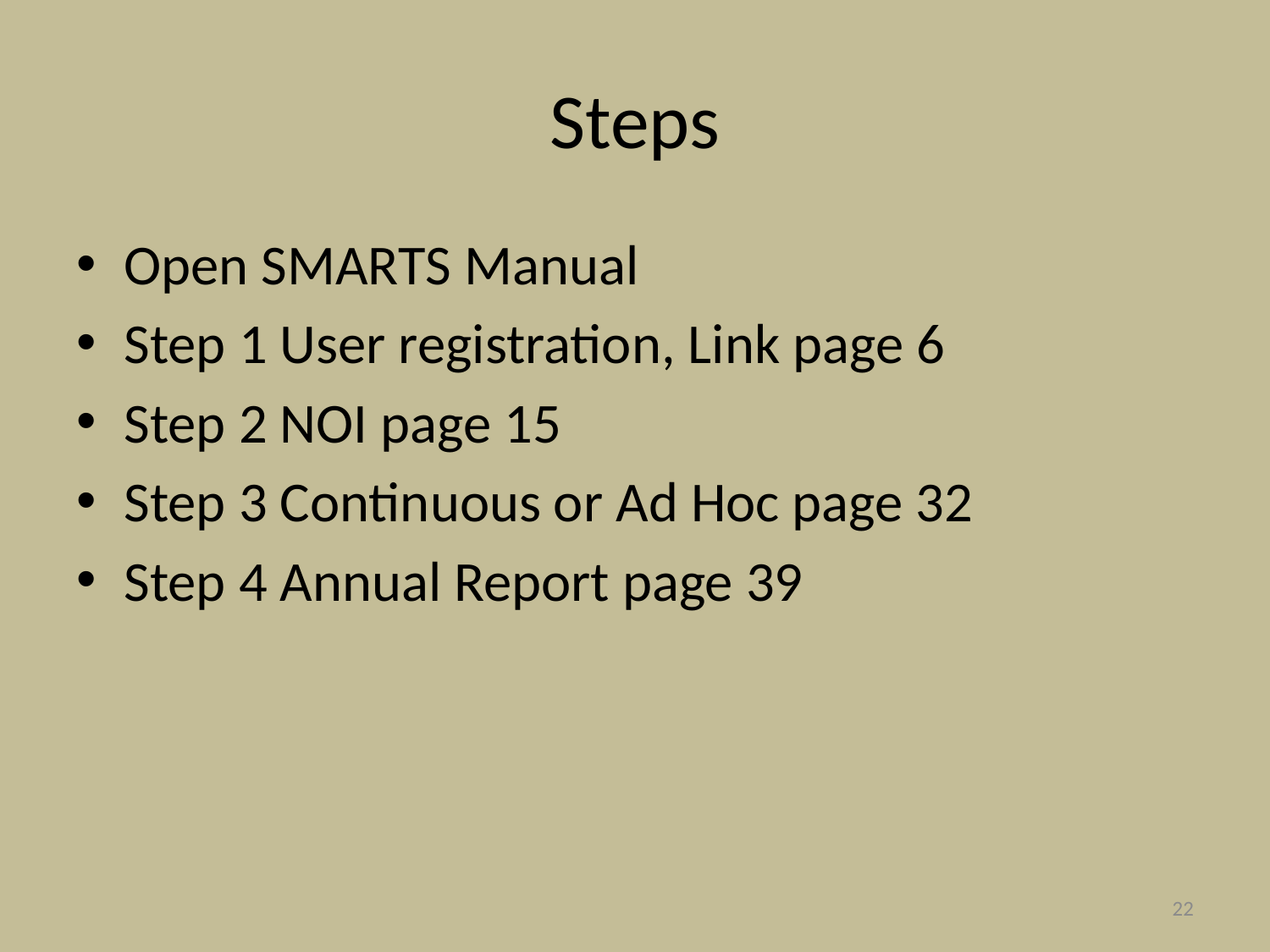

# Steps
Open SMARTS Manual
Step 1 User registration, Link page 6
Step 2 NOI page 15
Step 3 Continuous or Ad Hoc page 32
Step 4 Annual Report page 39
22